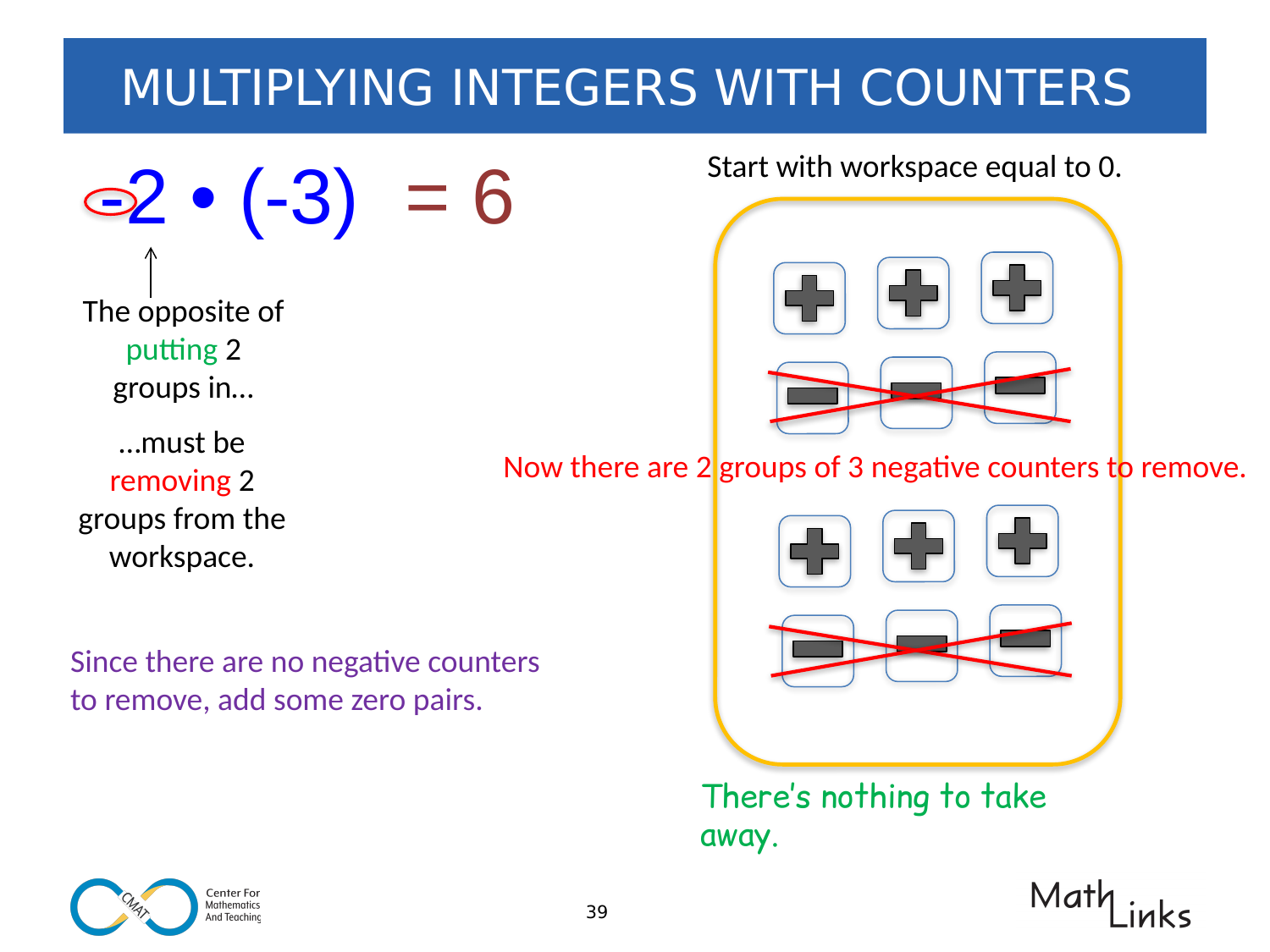

# MULTIPLYING INTEGERS WITH COUNTERS
Start with workspace equal to 0.
 -2 • (-3)
= 6

The opposite of putting 2 groups in…

…must be removing 2
groups from the
workspace.
Now there are 2 groups of 3 negative counters to remove.

Since there are no negative counters to remove, add some zero pairs.
There’s nothing to take away.